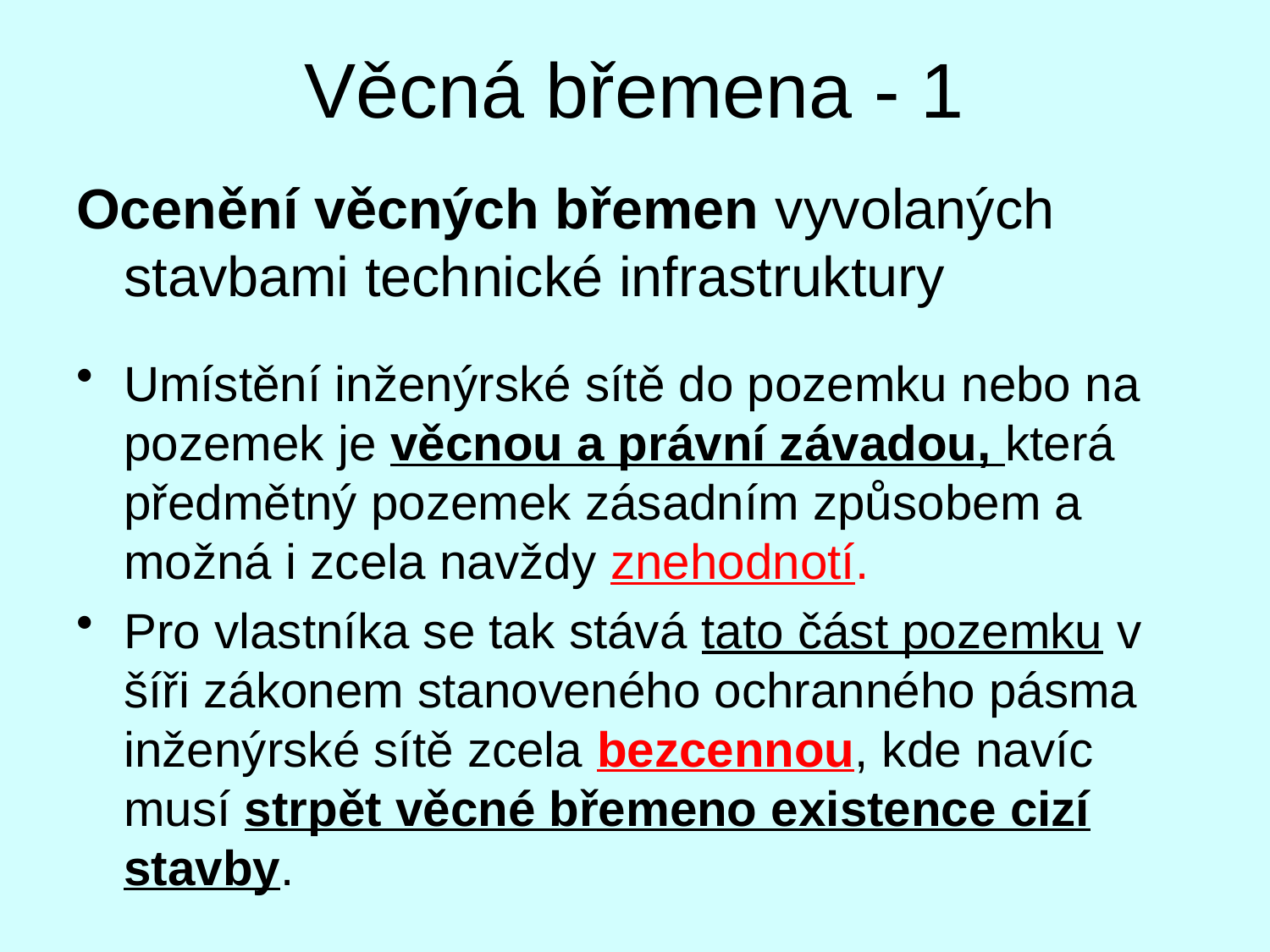

# Věcná břemena - 1
Ocenění věcných břemen vyvolaných stavbami technické infrastruktury

Umístění inženýrské sítě do pozemku nebo na pozemek je věcnou a právní závadou, která předmětný pozemek zásadním způsobem a možná i zcela navždy znehodnotí.
Pro vlastníka se tak stává tato část pozemku v šíři zákonem stanoveného ochranného pásma inženýrské sítě zcela bezcennou, kde navíc musí strpět věcné břemeno existence cizí stavby.